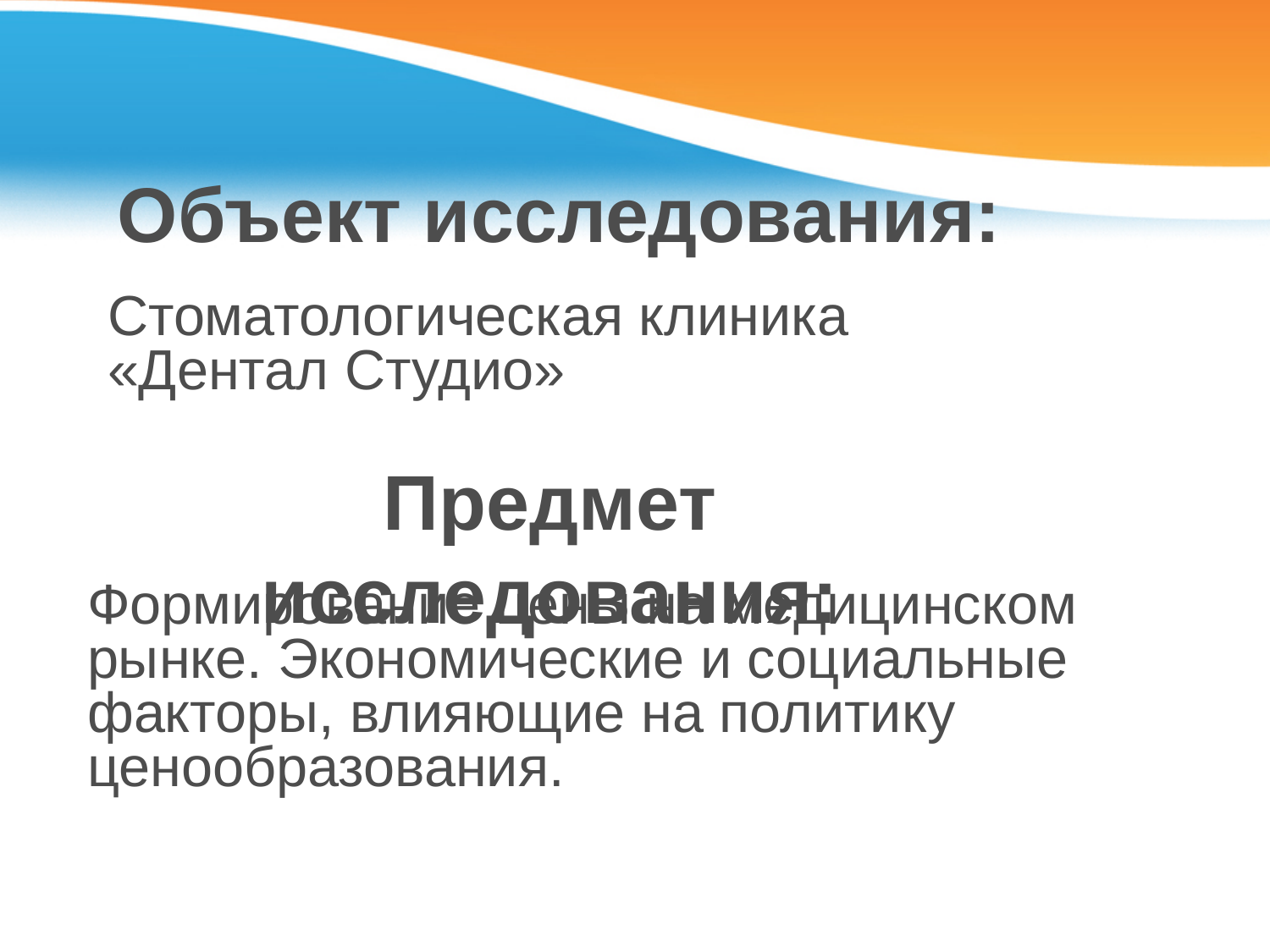

# Объект исследования:
Стоматологическая клиника «Дентал Студио»
Предмет исследования:
Формирование цены на медицинском рынке. Экономические и социальные факторы, влияющие на политику ценообразования.